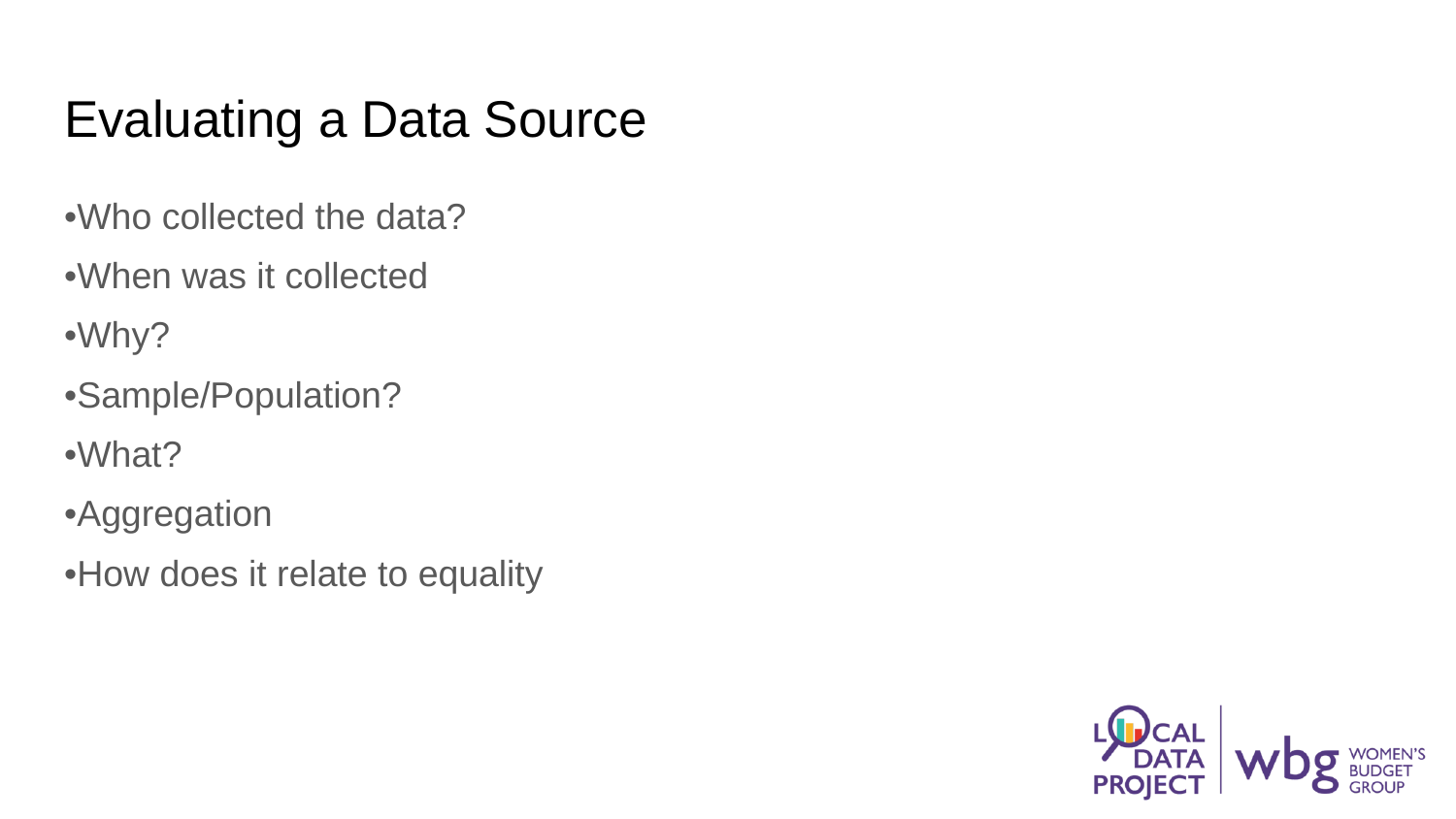

# Evaluating a Data Source
•Who collected the data?
•When was it collected
•Why?
•Sample/Population?
•What?
•Aggregation
•How does it relate to equality